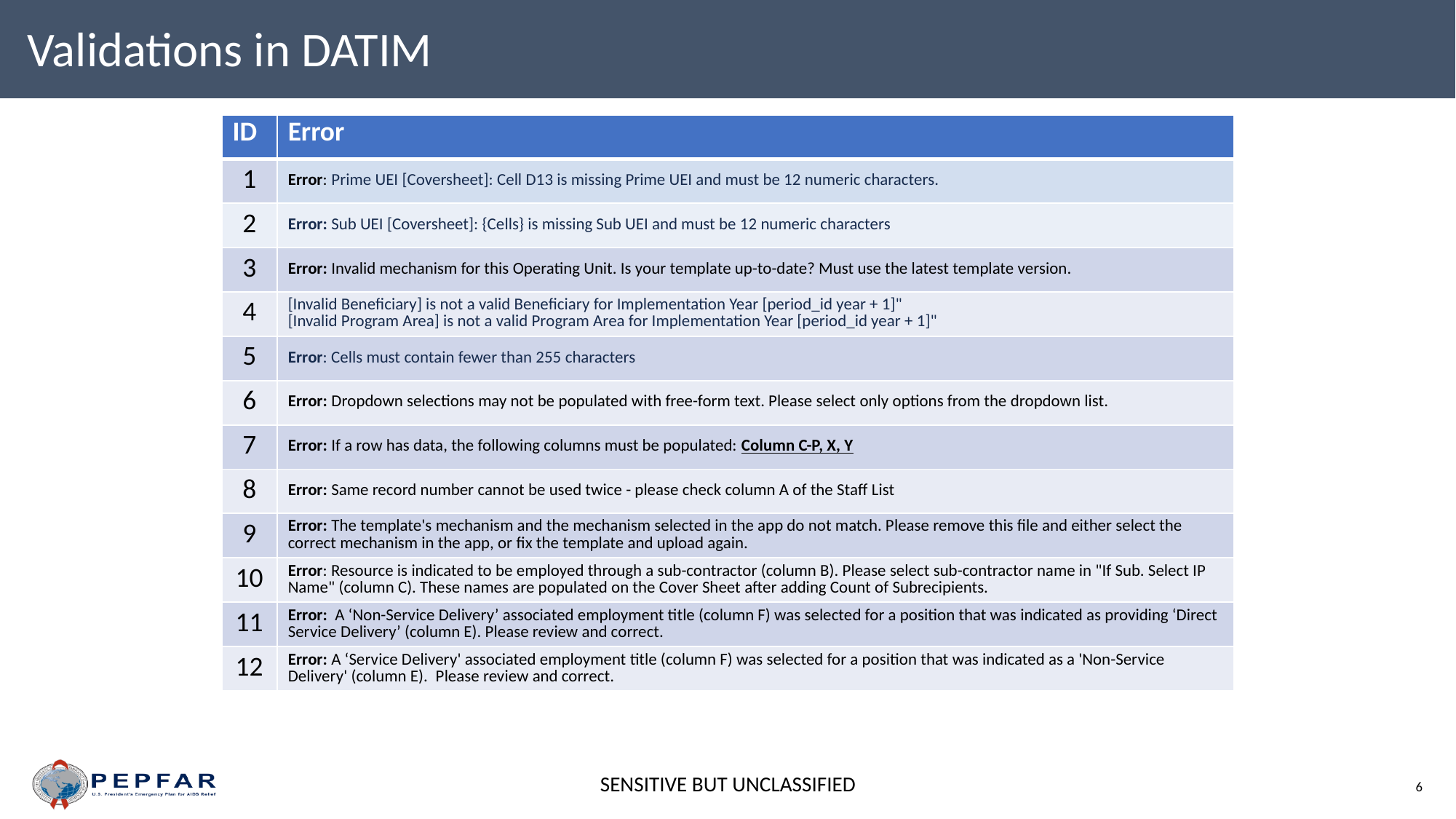

Validations in DATIM
| ID | Error |
| --- | --- |
| 1 | Error: Prime UEI [Coversheet]: Cell D13 is missing Prime UEI and must be 12 numeric characters. |
| 2 | Error: Sub UEI [Coversheet]: {Cells} is missing Sub UEI and must be 12 numeric characters |
| 3 | Error: Invalid mechanism for this Operating Unit. Is your template up-to-date? Must use the latest template version. |
| 4 | [Invalid Beneficiary] is not a valid Beneficiary for Implementation Year [period\_id year + 1]" [Invalid Program Area] is not a valid Program Area for Implementation Year [period\_id year + 1]" |
| 5 | Error: Cells must contain fewer than 255 characters |
| 6 | Error: Dropdown selections may not be populated with free-form text. Please select only options from the dropdown list. |
| 7 | Error: If a row has data, the following columns must be populated: Column C-P, X, Y |
| 8 | Error: Same record number cannot be used twice - please check column A of the Staff List |
| 9 | Error: The template's mechanism and the mechanism selected in the app do not match. Please remove this file and either select the correct mechanism in the app, or fix the template and upload again. |
| 10 | Error: Resource is indicated to be employed through a sub-contractor (column B). Please select sub-contractor name in "If Sub. Select IP Name" (column C). These names are populated on the Cover Sheet after adding Count of Subrecipients. |
| 11 | Error:  A ‘Non-Service Delivery’ associated employment title (column F) was selected for a position that was indicated as providing ‘Direct Service Delivery’ (column E). Please review and correct. |
| 12 | Error: A ‘Service Delivery' associated employment title (column F) was selected for a position that was indicated as a 'Non-Service Delivery' (column E).  Please review and correct. |